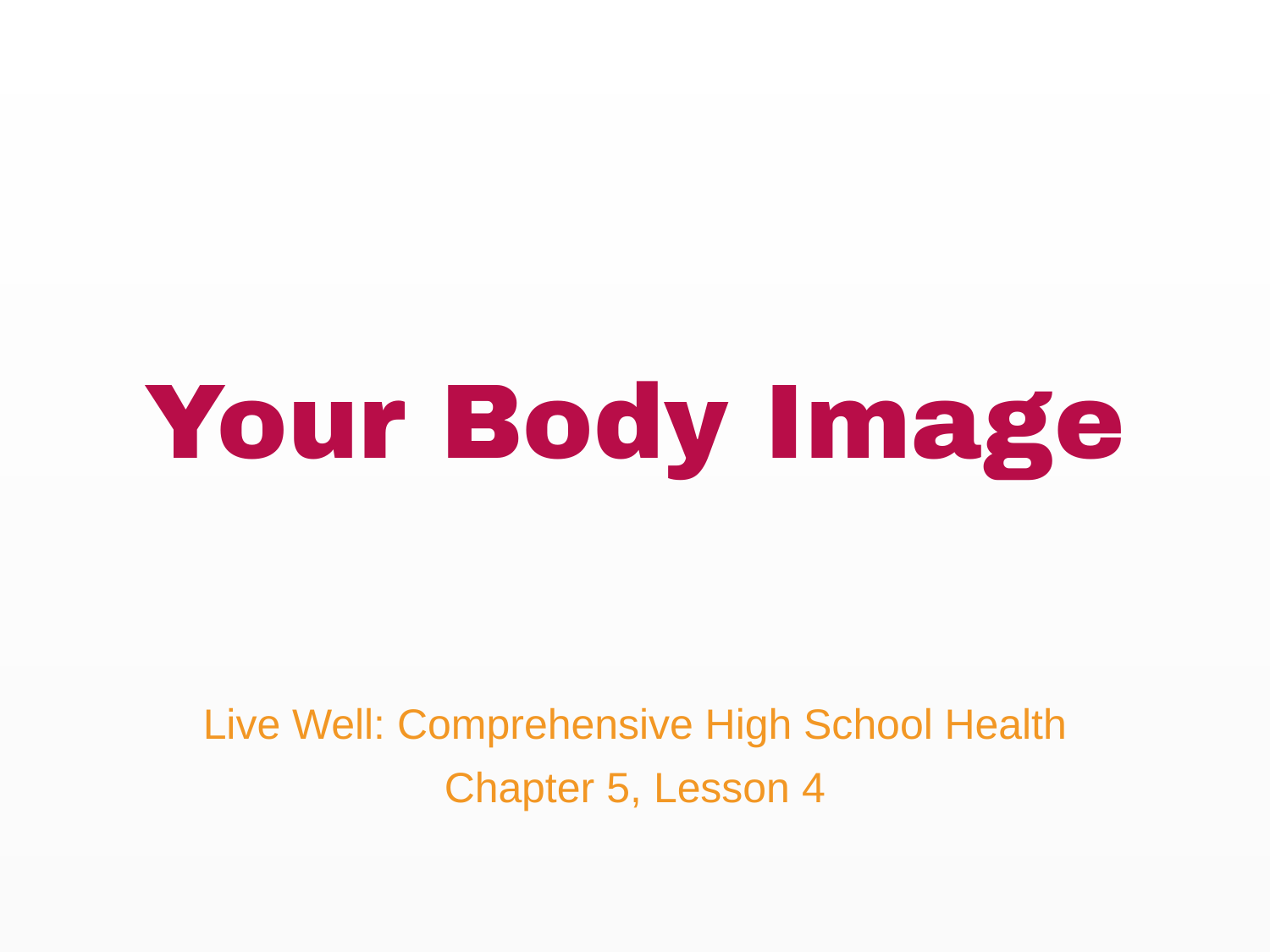

# Your Body Image
Live Well: Comprehensive High School Health
Chapter 5, Lesson 4